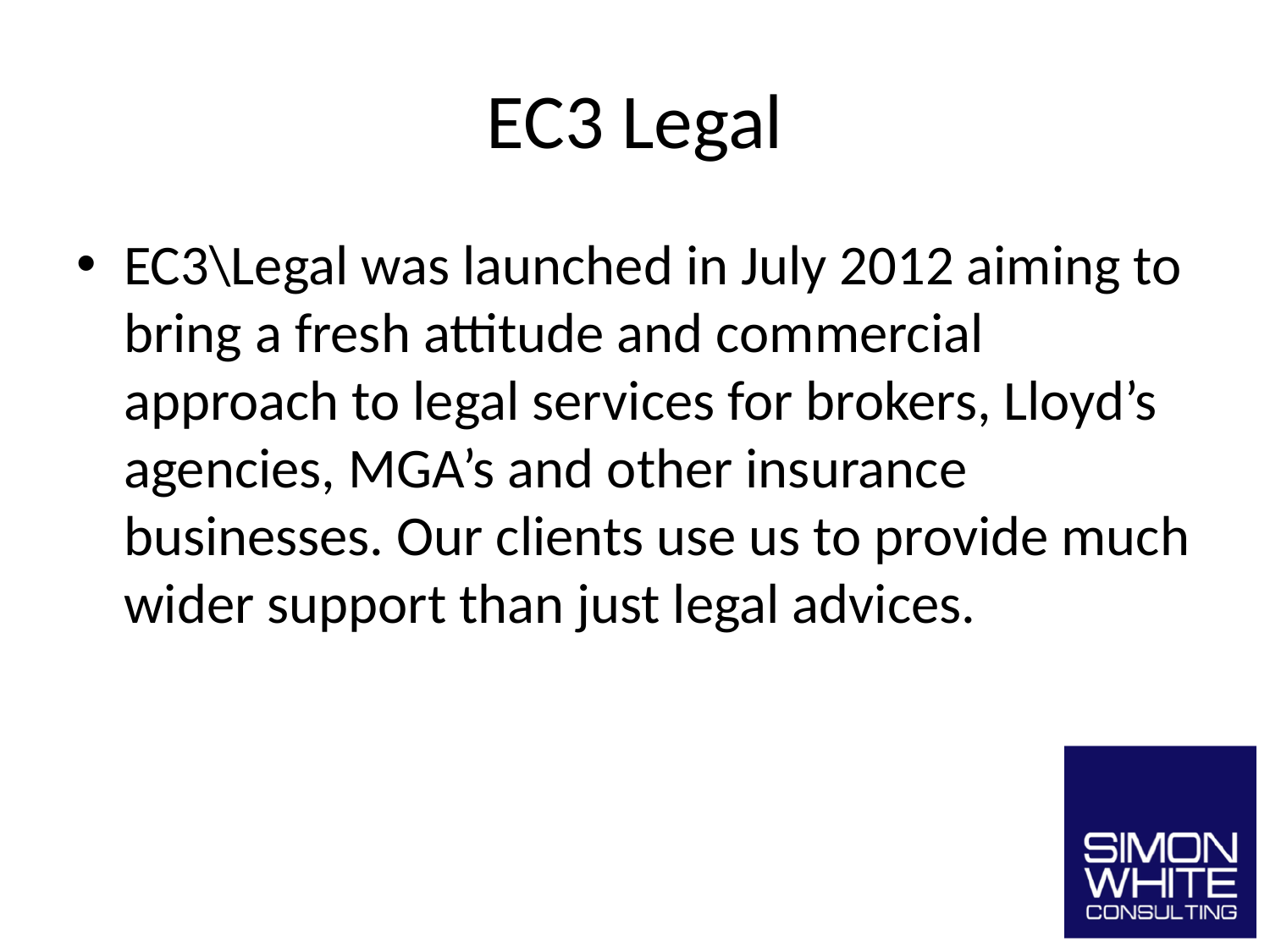

# EC3 Legal
EC3\Legal was launched in July 2012 aiming to bring a fresh attitude and commercial approach to legal services for brokers, Lloyd’s agencies, MGA’s and other insurance businesses. Our clients use us to provide much wider support than just legal advices.